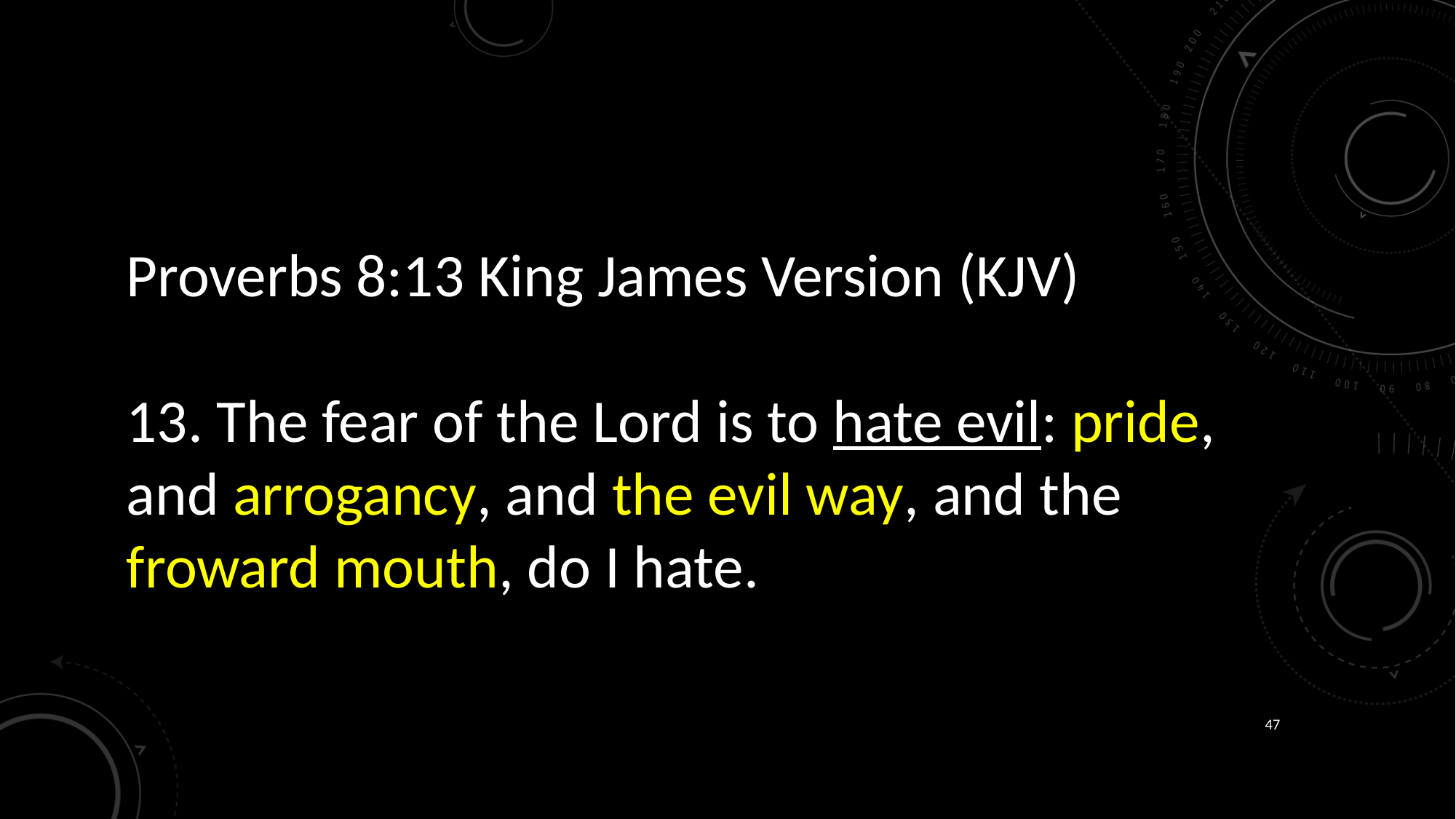

# Proverbs 8:13 King James Version (KJV) 13. The fear of the Lord is to hate evil: pride, and arrogancy, and the evil way, and the froward mouth, do I hate.
47